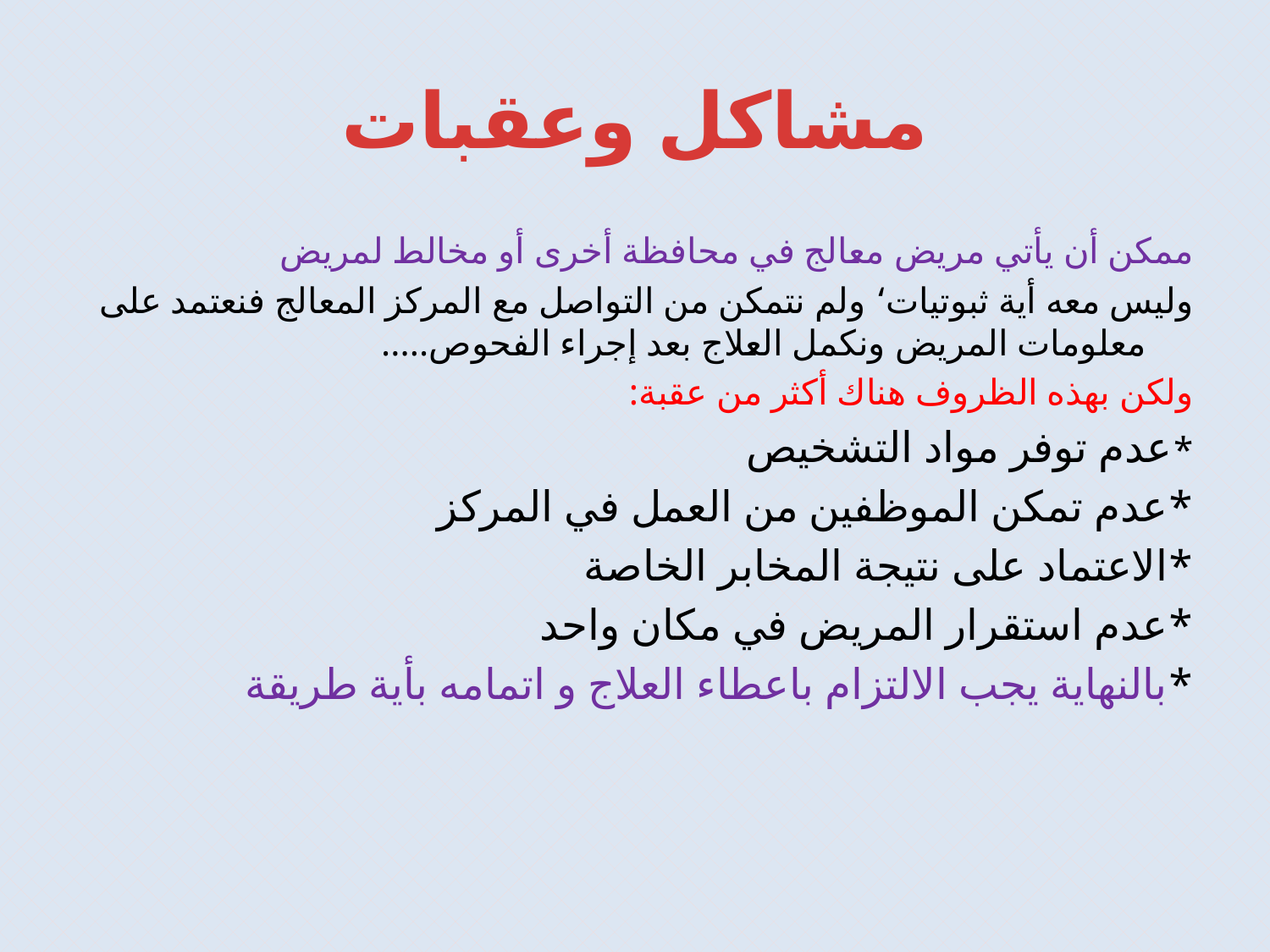

# مشاكل وعقبات
ممكن أن يأتي مريض معالج في محافظة أخرى أو مخالط لمريض
وليس معه أية ثبوتيات‘ ولم نتمكن من التواصل مع المركز المعالج فنعتمد على معلومات المريض ونكمل العلاج بعد إجراء الفحوص.....
ولكن بهذه الظروف هناك أكثر من عقبة:
*عدم توفر مواد التشخيص
*عدم تمكن الموظفين من العمل في المركز
*الاعتماد على نتيجة المخابر الخاصة
*عدم استقرار المريض في مكان واحد
*بالنهاية يجب الالتزام باعطاء العلاج و اتمامه بأية طريقة